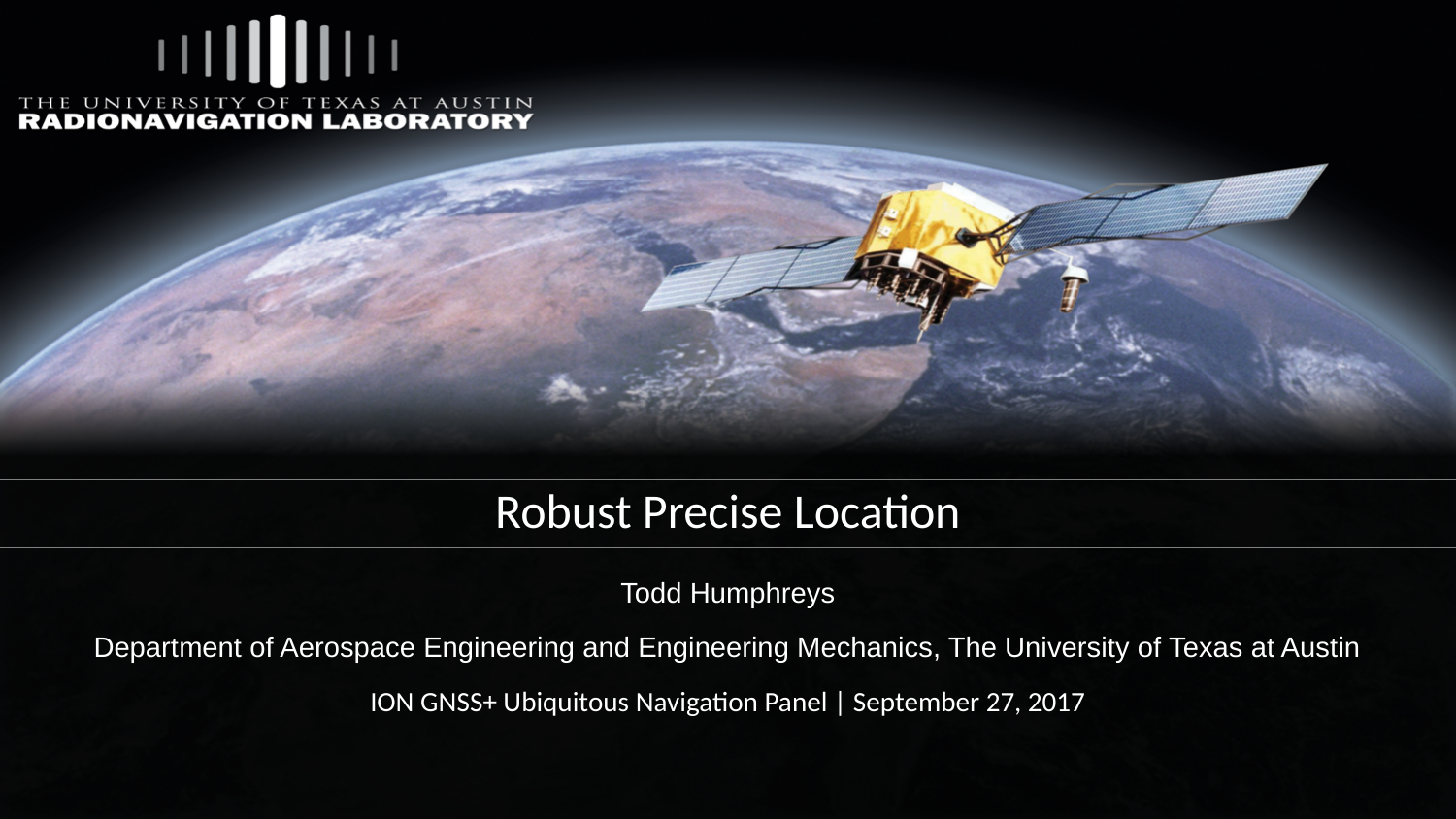

Robust Precise Location

Todd Humphreys
Department of Aerospace Engineering and Engineering Mechanics, The University of Texas at Austin
ION GNSS+ Ubiquitous Navigation Panel | September 27, 2017